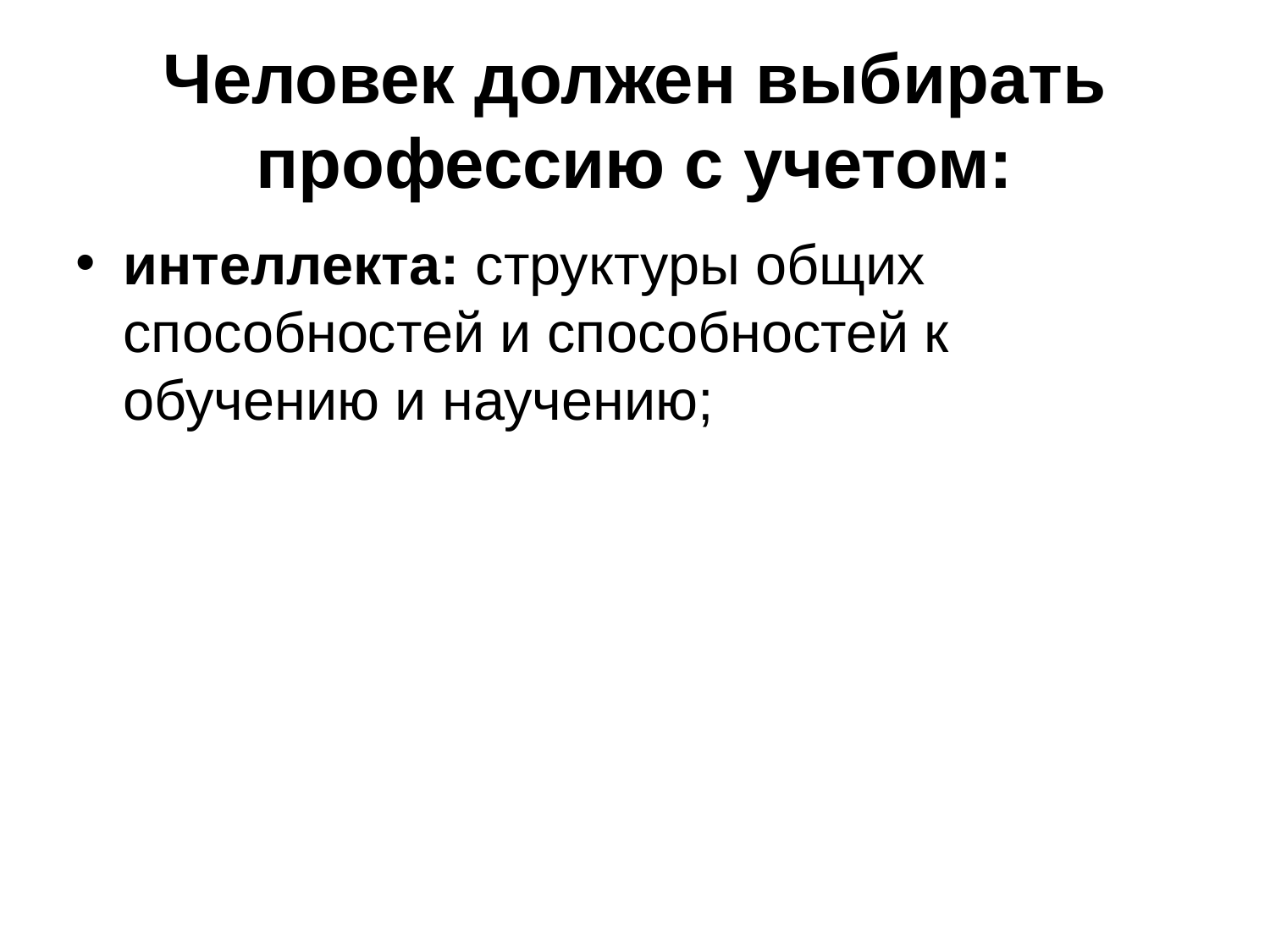

Человек должен выбирать профессию с учетом:
интеллекта: структуры общих способностей и способностей к обучению и научению;